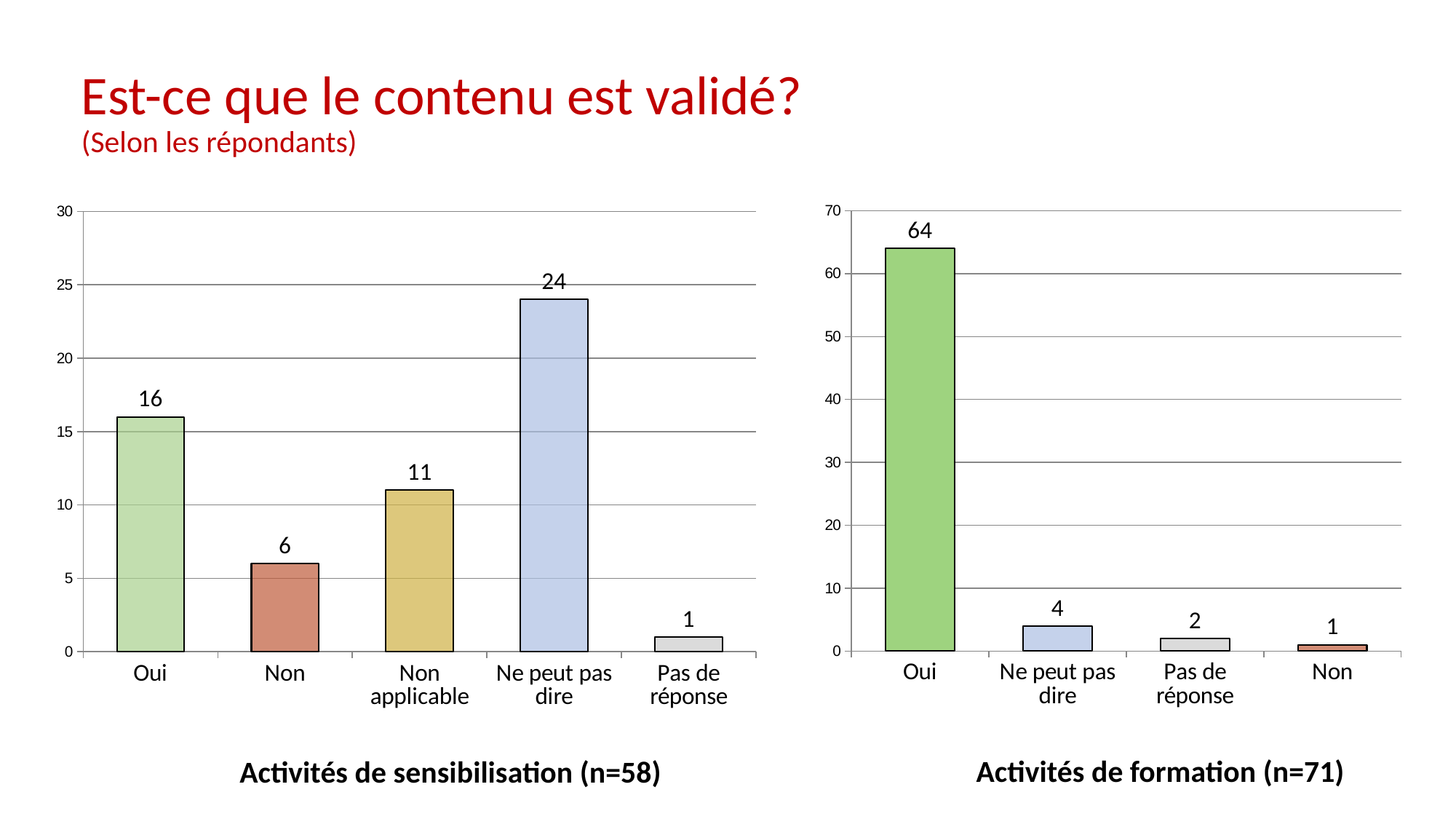

# Est-ce que le contenu est validé? (Selon les répondants)

### Chart

| Category | Region 1 |
|---|---|
| Oui | 64.0 |
| Ne peut pas dire | 4.0 |
| Pas de réponse | 2.0 |
| Non | 1.0 |
Activités de formation (n=71)

### Chart

| Category | Region 1 |
|---|---|
| Oui | 16.0 |
| Non | 6.0 |
| Non applicable | 11.0 |
| Ne peut pas dire | 24.0 |
| Pas de réponse | 1.0 |
Activités de sensibilisation (n=58)